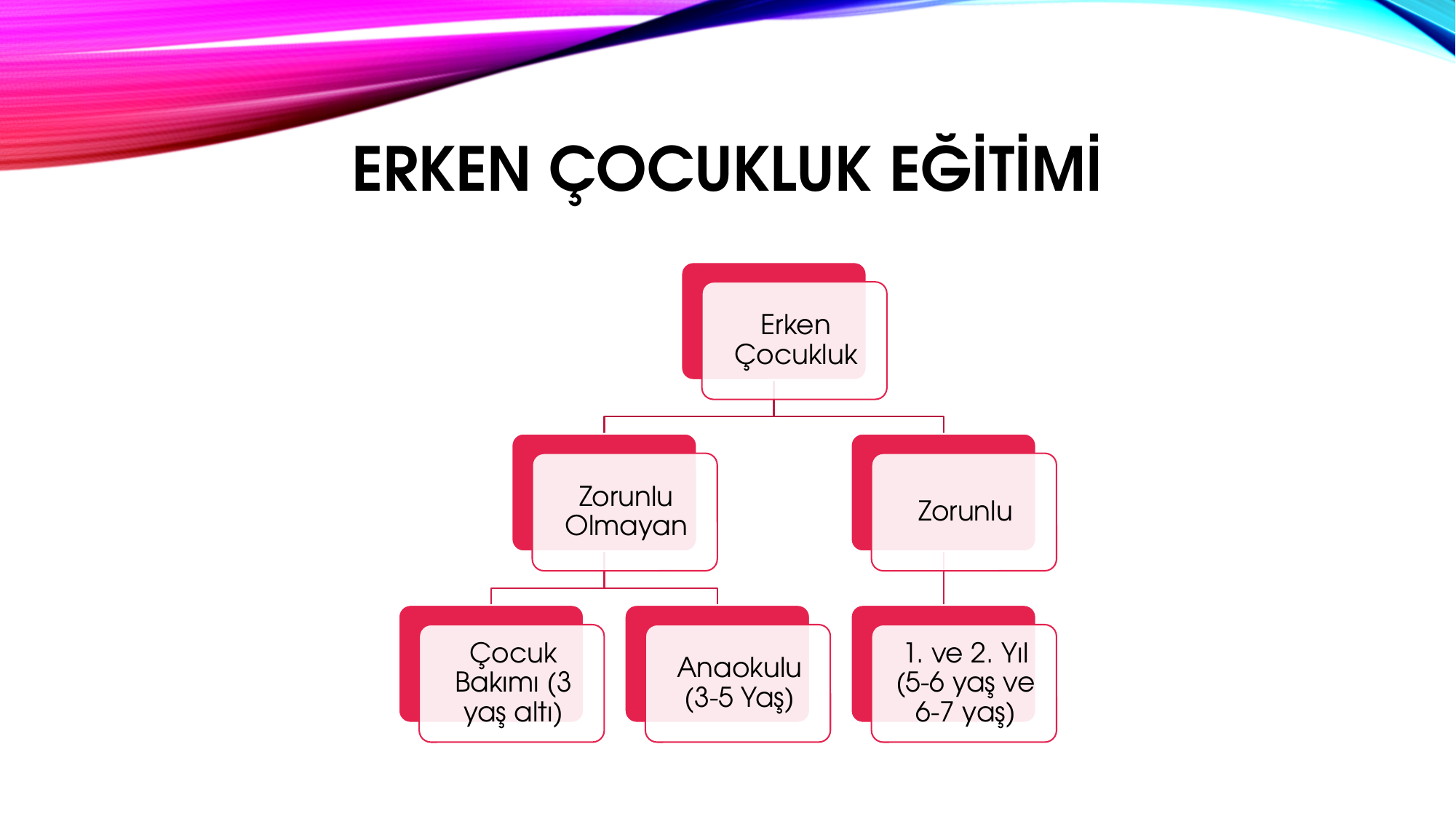

# ERKEN Çocukluk eğitimi
Erken Çocukluk
Zorunlu Olmayan
Çocuk Bakımı (3 yaş altı)
Anaokulu (3-5 Yaş)
Zorunlu
1. ve 2. Yıl (5-6 yaş ve 6-7 yaş)